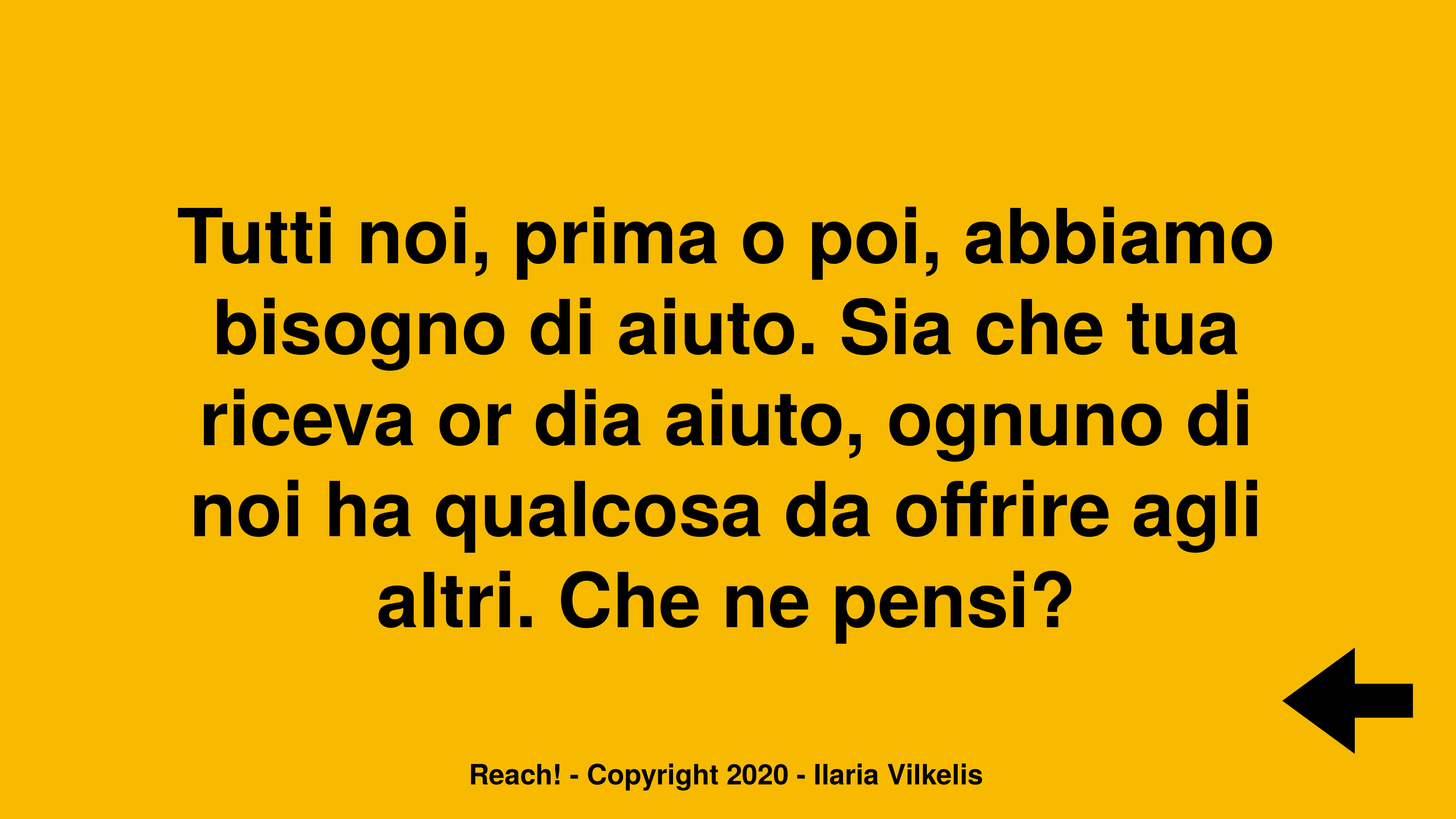

Tutti noi, prima o poi, abbiamo bisogno di aiuto. Sia che tua riceva or dia aiuto, ognuno di noi ha qualcosa da offrire agli altri. Che ne pensi?